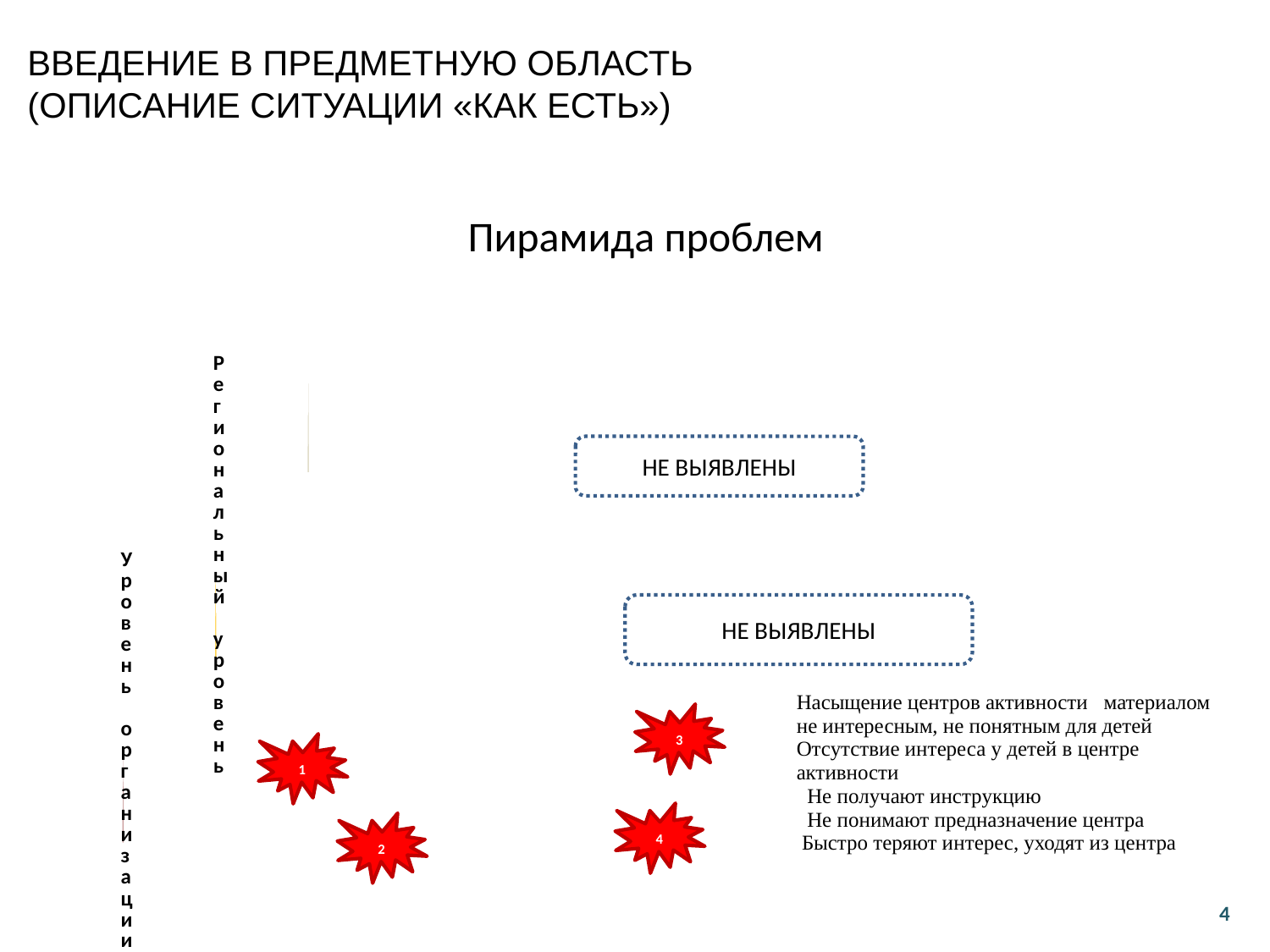

Введение в предметную область
(описание ситуации «как есть»)
# Пирамида проблем
уровень
Региональный уровень
Уровень организации
НЕ ВЫЯВЛЕНЫ
НЕ ВЫЯВЛЕНЫ
| Насыщение центров активности материалом не интересным, не понятным для детей Отсутствие интереса у детей в центре активности Не получают инструкцию Не понимают предназначение центра Быстро теряют интерес, уходят из центра |
| --- |
|  |
|  |
|  |
3
1
4
2
4